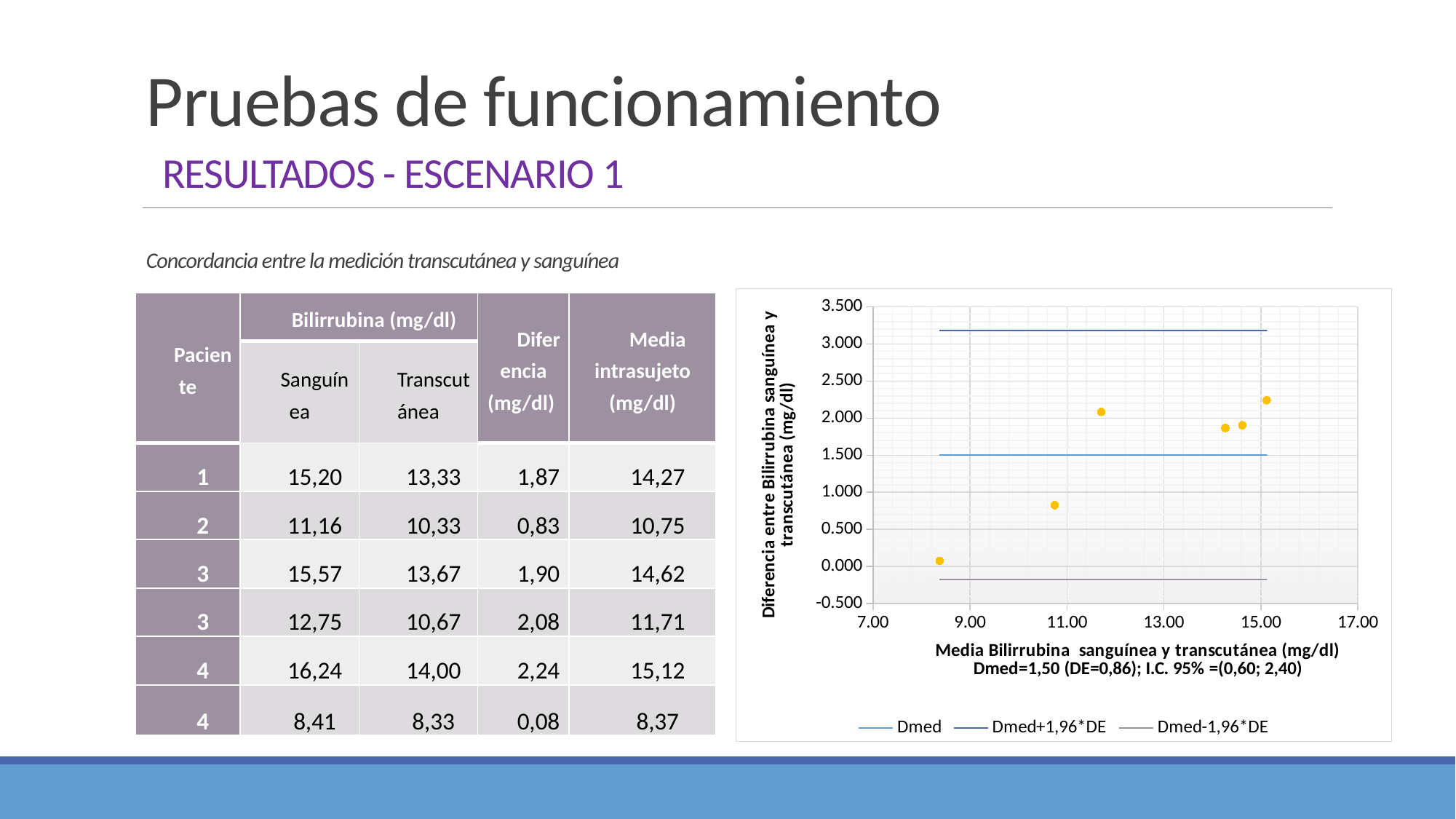

Pruebas de funcionamiento
 RESULTADOS - ESCENARIO 1
# Concordancia entre la medición transcutánea y sanguínea

### Chart

| Category |  |  |  |  |
|---|---|---|---|---|
| Paciente | Bilirrubina (mg/dl) |  | Diferencia (mg/dl) | Media intrasujeto (mg/dl) |
| --- | --- | --- | --- | --- |
|  | Sanguínea | Transcutánea |  |  |
| 1 | 15,20 | 13,33 | 1,87 | 14,27 |
| 2 | 11,16 | 10,33 | 0,83 | 10,75 |
| 3 | 15,57 | 13,67 | 1,90 | 14,62 |
| 3 | 12,75 | 10,67 | 2,08 | 11,71 |
| 4 | 16,24 | 14,00 | 2,24 | 15,12 |
| 4 | 8,41 | 8,33 | 0,08 | 8,37 |